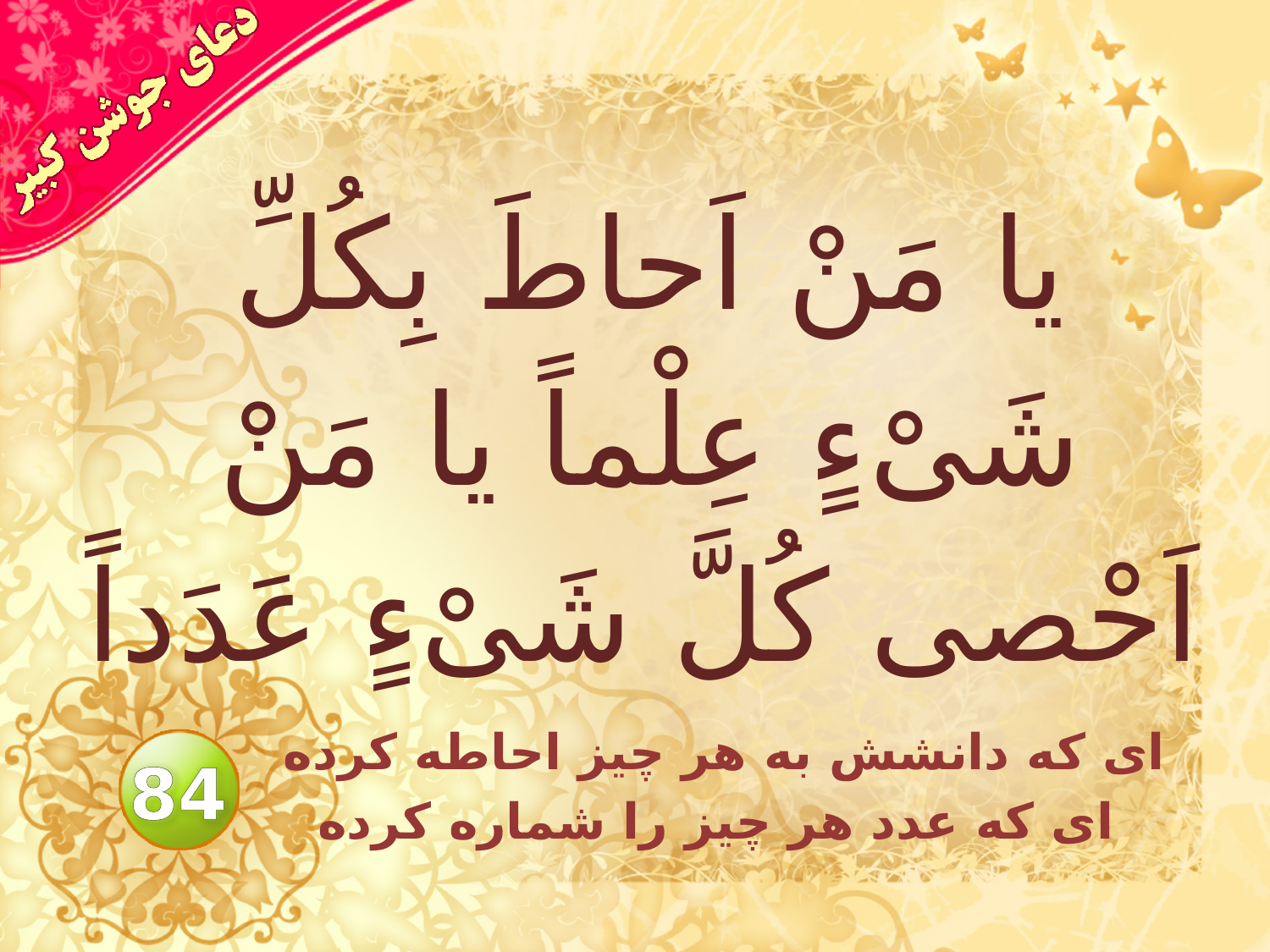

# يا مَنْ اَحاطَ بِكُلِّ شَىْءٍ عِلْماً يا مَنْ اَحْصى كُلَّ شَىْءٍ عَدَداً
اى كه دانشش به هر چيز احاطه كرده
 اى كه عدد هر چيز را شماره كرده

84